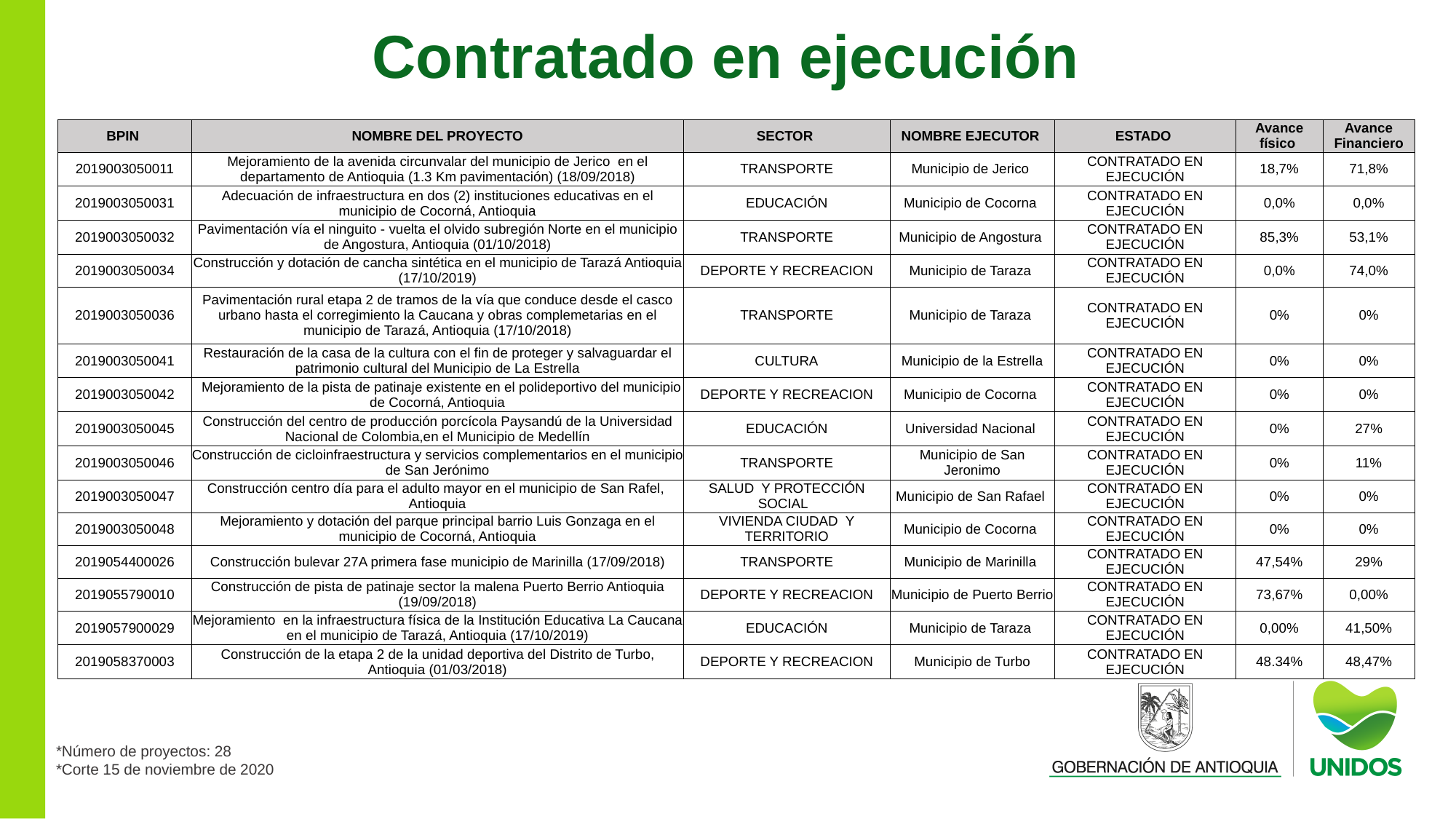

Contratado en ejecución
| BPIN | NOMBRE DEL PROYECTO | SECTOR | NOMBRE EJECUTOR | ESTADO | Avance físico | Avance Financiero |
| --- | --- | --- | --- | --- | --- | --- |
| 2019003050011 | Mejoramiento de la avenida circunvalar del municipio de Jerico en el departamento de Antioquia (1.3 Km pavimentación) (18/09/2018) | TRANSPORTE | Municipio de Jerico | CONTRATADO EN EJECUCIÓN | 18,7% | 71,8% |
| 2019003050031 | Adecuación de infraestructura en dos (2) instituciones educativas en el municipio de Cocorná, Antioquia | EDUCACIÓN | Municipio de Cocorna | CONTRATADO EN EJECUCIÓN | 0,0% | 0,0% |
| 2019003050032 | Pavimentación vía el ninguito - vuelta el olvido subregión Norte en el municipio de Angostura, Antioquia (01/10/2018) | TRANSPORTE | Municipio de Angostura | CONTRATADO EN EJECUCIÓN | 85,3% | 53,1% |
| 2019003050034 | Construcción y dotación de cancha sintética en el municipio de Tarazá Antioquia (17/10/2019) | DEPORTE Y RECREACION | Municipio de Taraza | CONTRATADO EN EJECUCIÓN | 0,0% | 74,0% |
| 2019003050036 | Pavimentación rural etapa 2 de tramos de la vía que conduce desde el casco urbano hasta el corregimiento la Caucana y obras complemetarias en el municipio de Tarazá, Antioquia (17/10/2018) | TRANSPORTE | Municipio de Taraza | CONTRATADO EN EJECUCIÓN | 0% | 0% |
| 2019003050041 | Restauración de la casa de la cultura con el fin de proteger y salvaguardar el patrimonio cultural del Municipio de La Estrella | CULTURA | Municipio de la Estrella | CONTRATADO EN EJECUCIÓN | 0% | 0% |
| 2019003050042 | Mejoramiento de la pista de patinaje existente en el polideportivo del municipio de Cocorná, Antioquia | DEPORTE Y RECREACION | Municipio de Cocorna | CONTRATADO EN EJECUCIÓN | 0% | 0% |
| 2019003050045 | Construcción del centro de producción porcícola Paysandú de la Universidad Nacional de Colombia,en el Municipio de Medellín | EDUCACIÓN | Universidad Nacional | CONTRATADO EN EJECUCIÓN | 0% | 27% |
| 2019003050046 | Construcción de cicloinfraestructura y servicios complementarios en el municipio de San Jerónimo | TRANSPORTE | Municipio de San Jeronimo | CONTRATADO EN EJECUCIÓN | 0% | 11% |
| 2019003050047 | Construcción centro día para el adulto mayor en el municipio de San Rafel, Antioquia | SALUD Y PROTECCIÓN SOCIAL | Municipio de San Rafael | CONTRATADO EN EJECUCIÓN | 0% | 0% |
| 2019003050048 | Mejoramiento y dotación del parque principal barrio Luis Gonzaga en el municipio de Cocorná, Antioquia | VIVIENDA CIUDAD Y TERRITORIO | Municipio de Cocorna | CONTRATADO EN EJECUCIÓN | 0% | 0% |
| 2019054400026 | Construcción bulevar 27A primera fase municipio de Marinilla (17/09/2018) | TRANSPORTE | Municipio de Marinilla | CONTRATADO EN EJECUCIÓN | 47,54% | 29% |
| 2019055790010 | Construcción de pista de patinaje sector la malena Puerto Berrio Antioquia (19/09/2018) | DEPORTE Y RECREACION | Municipio de Puerto Berrio | CONTRATADO EN EJECUCIÓN | 73,67% | 0,00% |
| 2019057900029 | Mejoramiento en la infraestructura física de la Institución Educativa La Caucana en el municipio de Tarazá, Antioquia (17/10/2019) | EDUCACIÓN | Municipio de Taraza | CONTRATADO EN EJECUCIÓN | 0,00% | 41,50% |
| 2019058370003 | Construcción de la etapa 2 de la unidad deportiva del Distrito de Turbo, Antioquia (01/03/2018) | DEPORTE Y RECREACION | Municipio de Turbo | CONTRATADO EN EJECUCIÓN | 48.34% | 48,47% |
*Número de proyectos: 28
*Corte 15 de noviembre de 2020